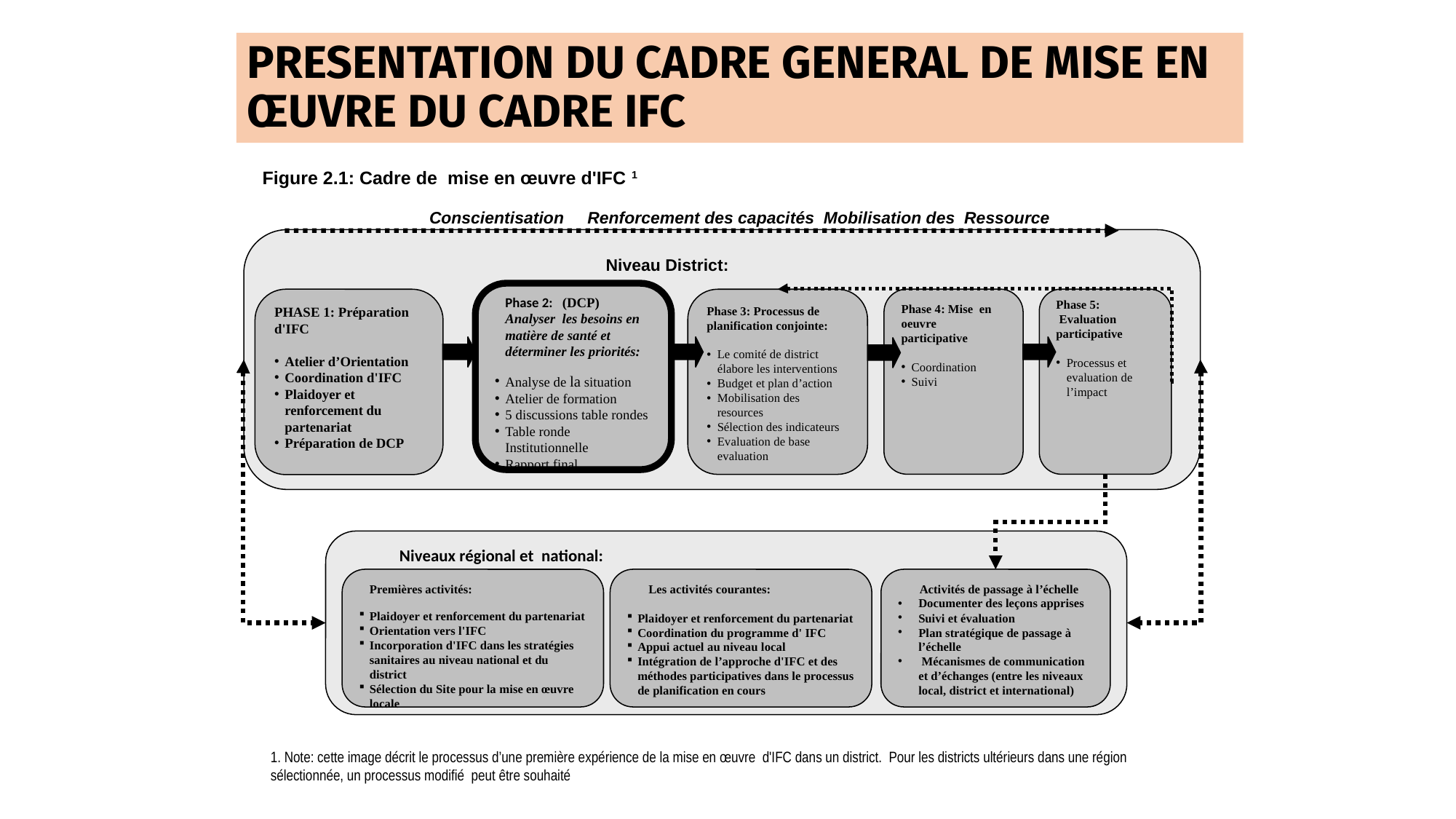

# PRESENTATION DU CADRE GENERAL DE MISE EN ŒUVRE DU CADRE IFC

Figure 2.1: Cadre de  mise en œuvre d'IFC 1
Conscientisation     Renforcement des capacités  Mobilisation des  Ressource

Niveau District:
Phase 2:   (DCP)
Analyser  les besoins en matière de santé et déterminer les priorités:

Analyse de la situation
Atelier de formation
5 discussions table rondes
Table ronde Institutionnelle
Rapport final
Phase 4: Mise  en oeuvre participative

Coordination
Suivi
Phase 5:
 Evaluation participative

Processus et evaluation de l’impact
PHASE 1: Préparation d'IFC
Atelier d’Orientation
Coordination d'IFC
Plaidoyer et renforcement du partenariat
Préparation de DCP
Phase 3: Processus de planification conjointe:

Le comité de district élabore les interventions
Budget et plan d’action
Mobilisation des resources
Sélection des indicateurs
Evaluation de base evaluation

Niveaux régional et  national:

Premières activités:

Plaidoyer et renforcement du partenariat
Orientation vers l'IFC
Incorporation d'IFC dans les stratégies sanitaires au niveau national et du district
Sélection du Site pour la mise en œuvre locale
Les activités courantes:

Plaidoyer et renforcement du partenariat
Coordination du programme d' IFC
Appui actuel au niveau local
Intégration de l’approche d'IFC et des méthodes participatives dans le processus de planification en cours
Activités de passage à l’échelle
Documenter des leçons apprises
Suivi et évaluation
Plan stratégique de passage à l’échelle
 Mécanismes de communication et d’échanges (entre les niveaux local, district et international)
1. Note: cette image décrit le processus d’une première expérience de la mise en œuvre  d'IFC dans un district.  Pour les districts ultérieurs dans une région sélectionnée, un processus modifié  peut être souhaité